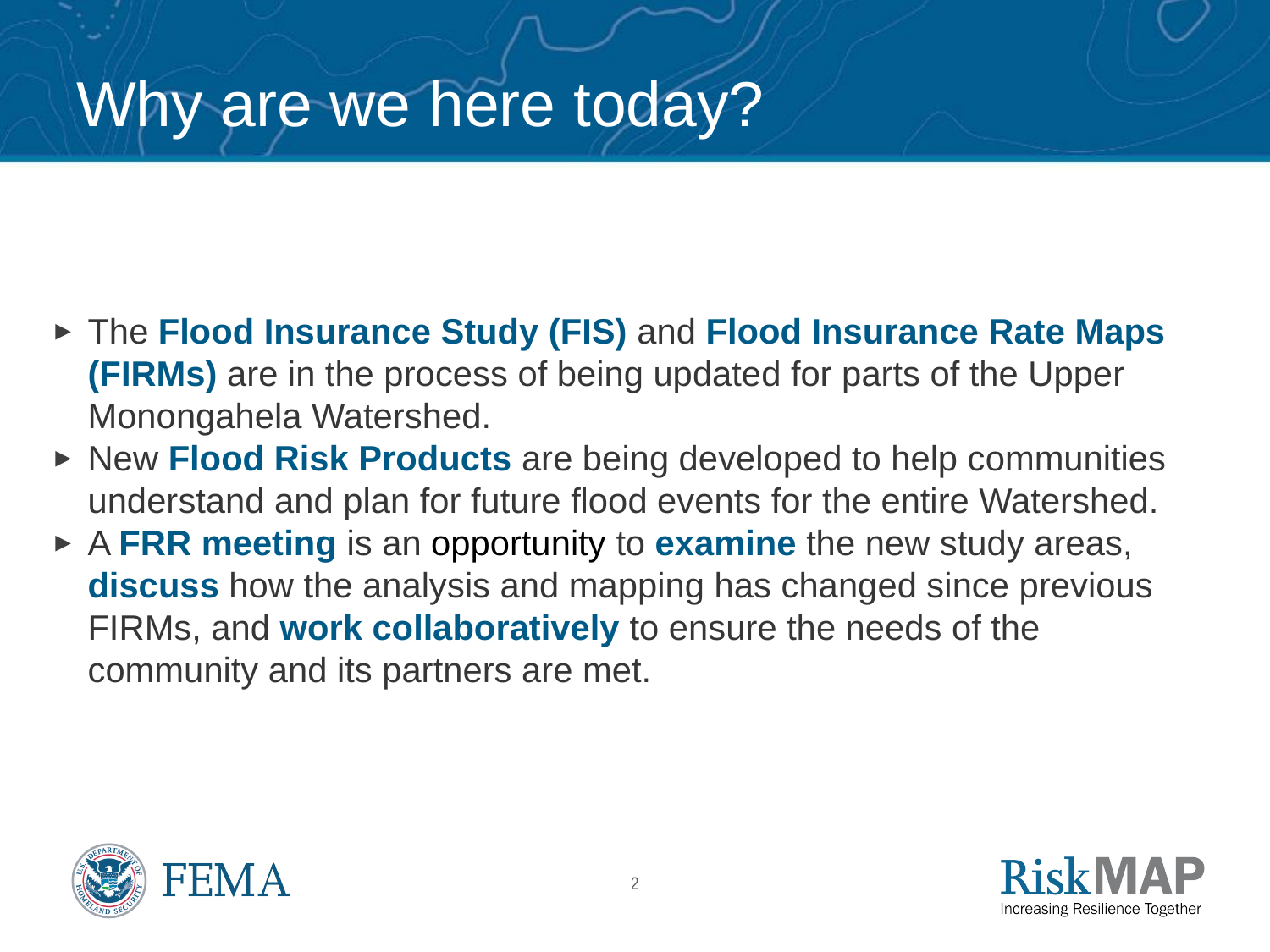

# Why are we here today?

The Flood Insurance Study (FIS) and Flood Insurance Rate Maps (FIRMs) are in the process of being updated for parts of the Upper Monongahela Watershed.
New Flood Risk Products are being developed to help communities understand and plan for future flood events for the entire Watershed.
A FRR meeting is an opportunity to examine the new study areas, discuss how the analysis and mapping has changed since previous FIRMs, and work collaboratively to ensure the needs of the community and its partners are met.